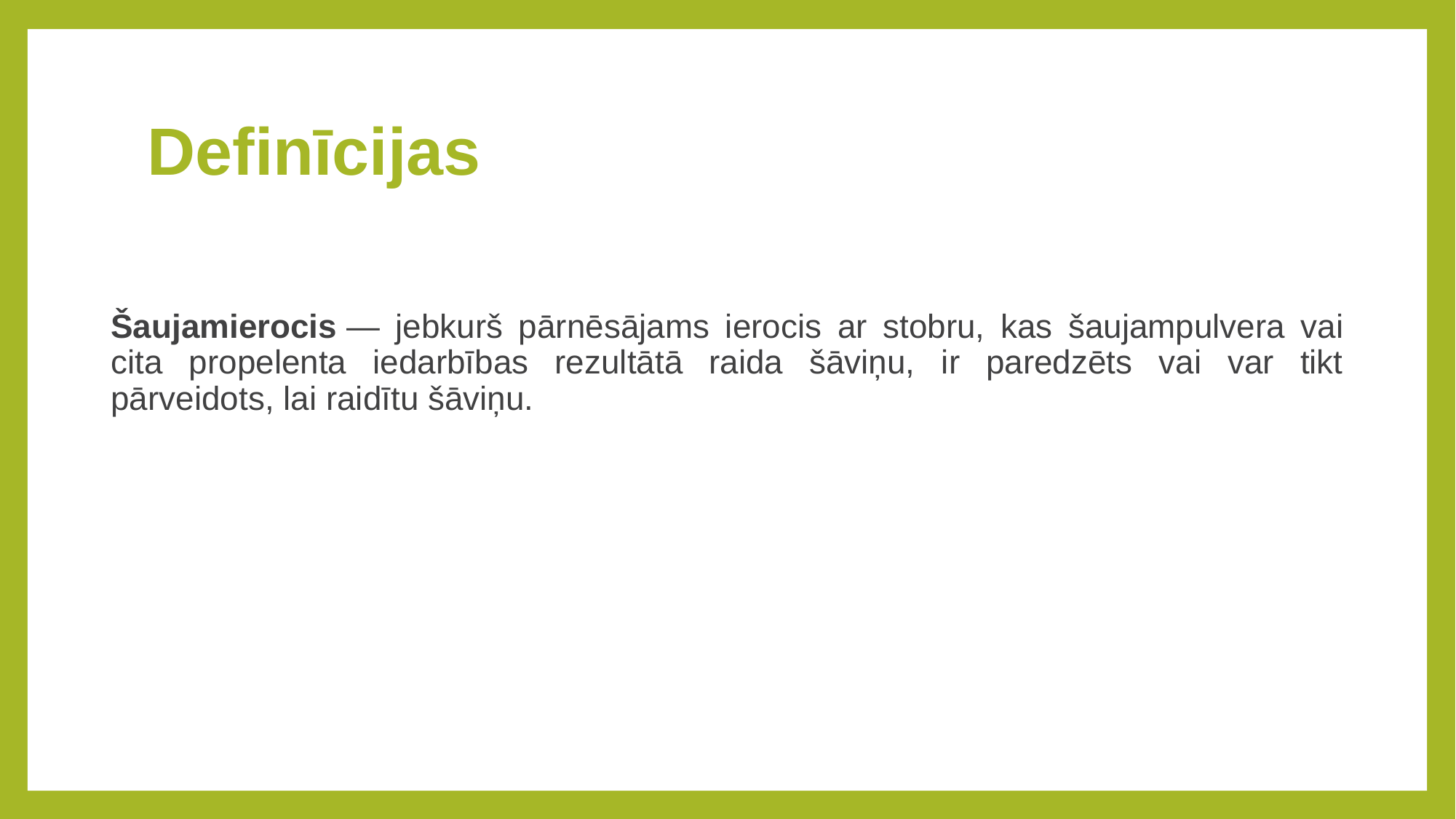

# Definīcijas
Šaujamierocis — jebkurš pārnēsājams ierocis ar stobru, kas šaujampulvera vai cita propelenta iedarbības rezultātā raida šāviņu, ir paredzēts vai var tikt pārveidots, lai raidītu šāviņu.